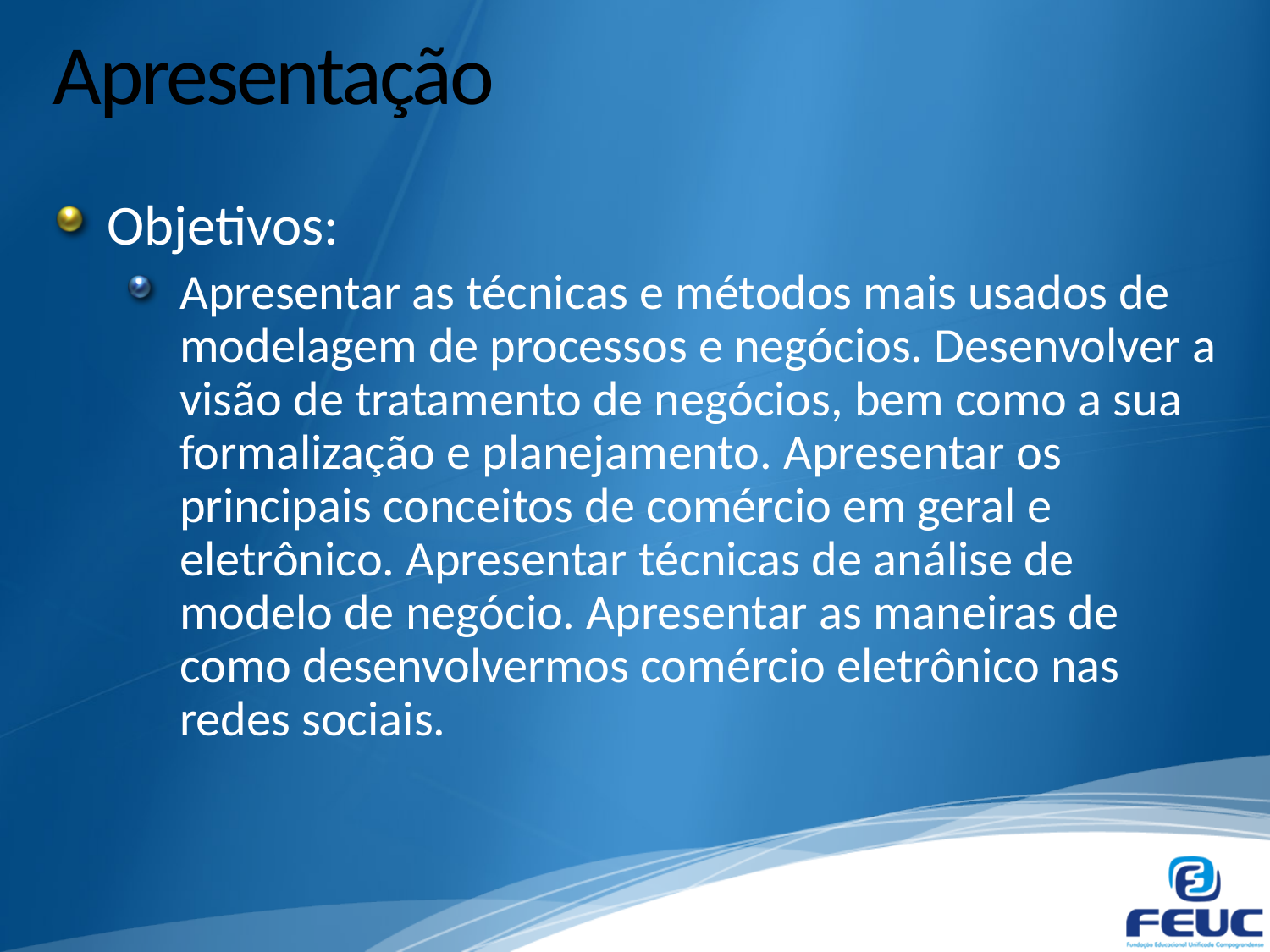

# Apresentação
Objetivos:
Apresentar as técnicas e métodos mais usados de modelagem de processos e negócios. Desenvolver a visão de tratamento de negócios, bem como a sua formalização e planejamento. Apresentar os principais conceitos de comércio em geral e eletrônico. Apresentar técnicas de análise de modelo de negócio. Apresentar as maneiras de como desenvolvermos comércio eletrônico nas redes sociais.